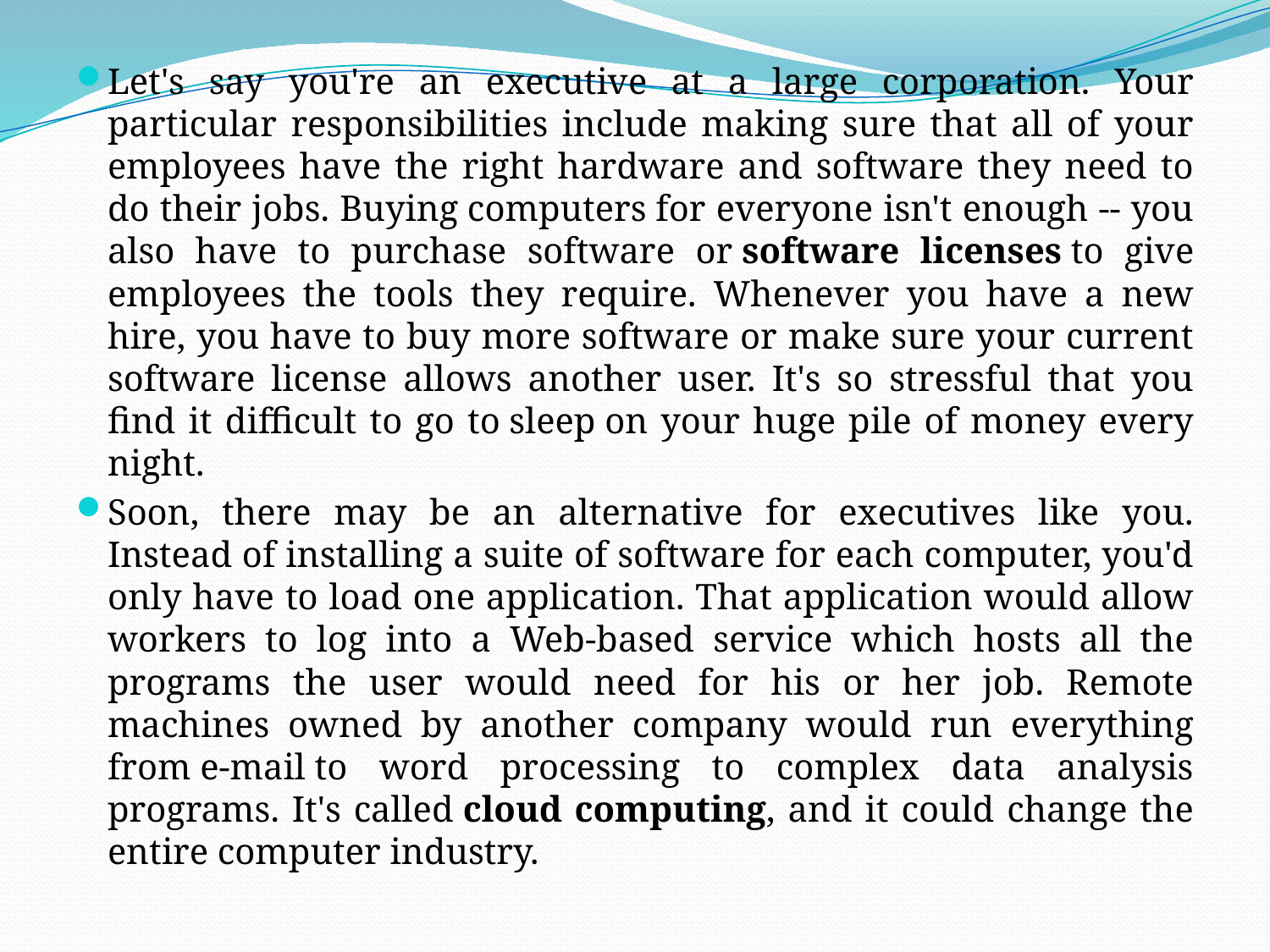

Let's say you're an executive at a large corporation. Your particular responsibilities include making sure that all of your employees have the right hardware and software they need to do their jobs. Buying computers for everyone isn't enough -- you also have to purchase software or software licenses to give employees the tools they require. Whenever you have a new hire, you have to buy more software or make sure your current software license allows another user. It's so stressful that you find it difficult to go to sleep on your huge pile of money every night.
Soon, there may be an alternative for executives like you. Instead of installing a suite of software for each computer, you'd only have to load one application. That application would allow workers to log into a Web-based service which hosts all the programs the user would need for his or her job. Remote machines owned by another company would run everything from e-mail to word processing to complex data analysis programs. It's called cloud computing, and it could change the entire computer industry.